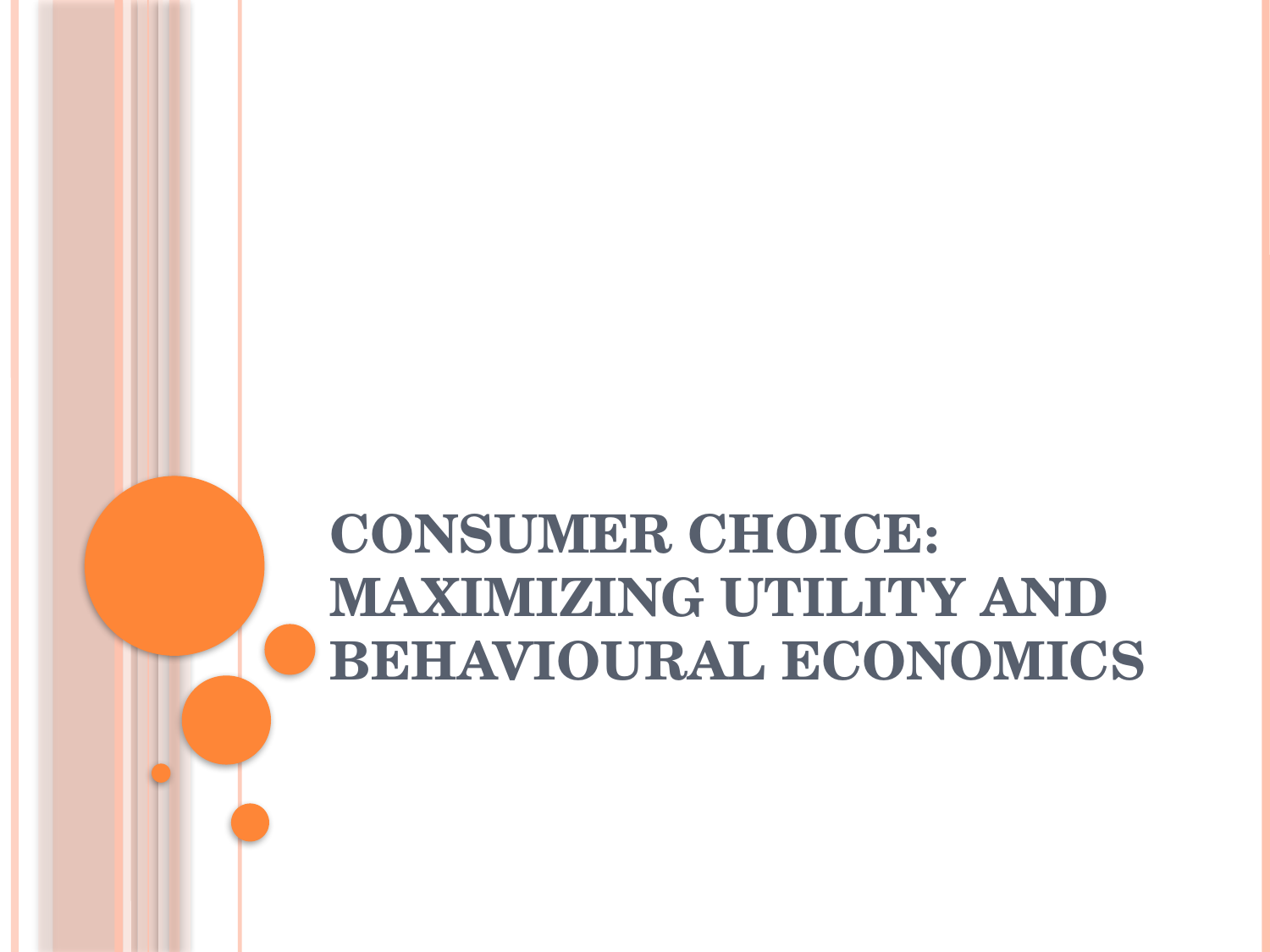

# Consumer Choice: Maximizing Utility and Behavioural Economics